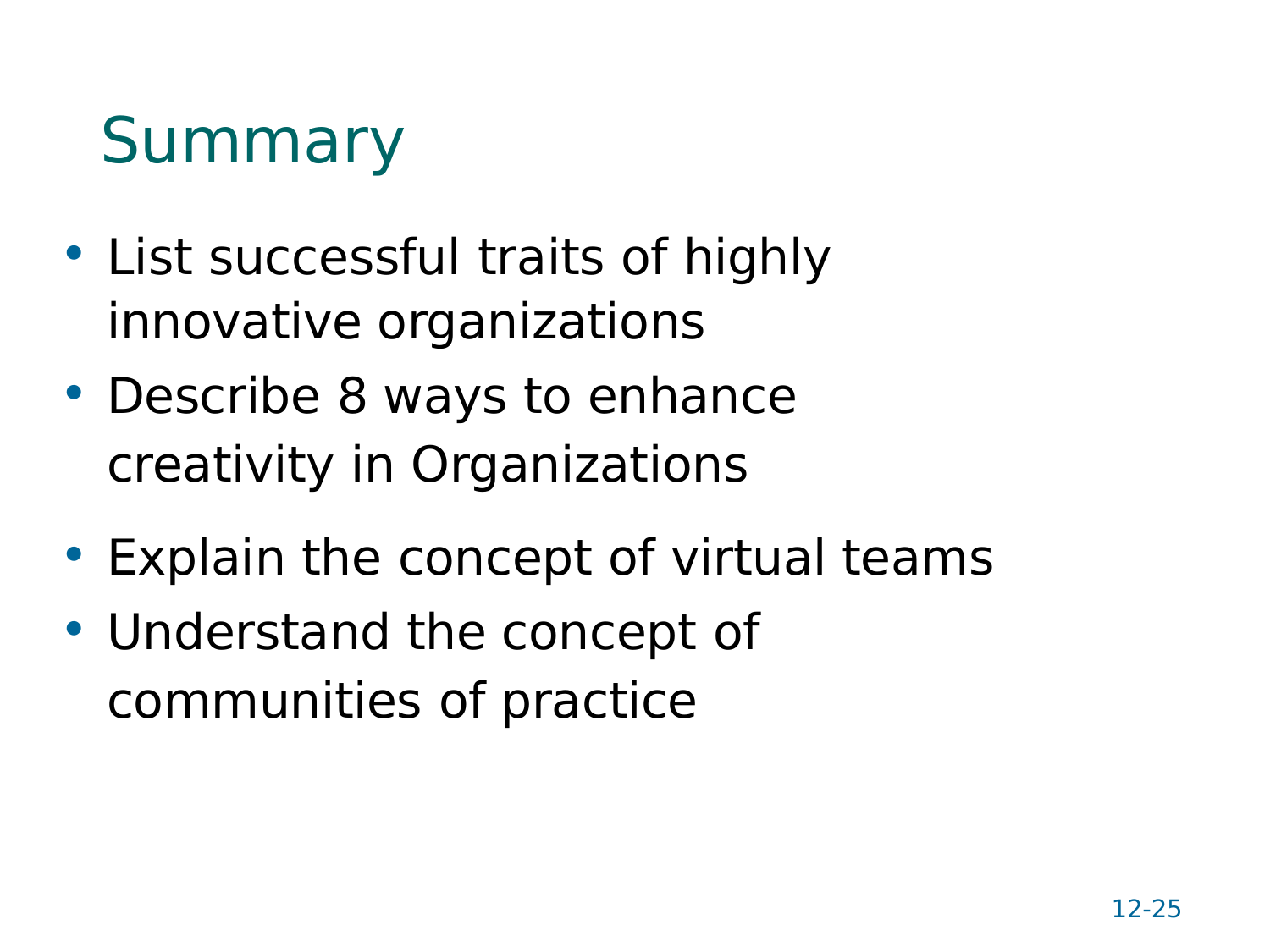

# Summary
List successful traits of highly innovative organizations
Describe 8 ways to enhance creativity in Organizations

Explain the concept of virtual teams
Understand the concept of communities of practice
12-25